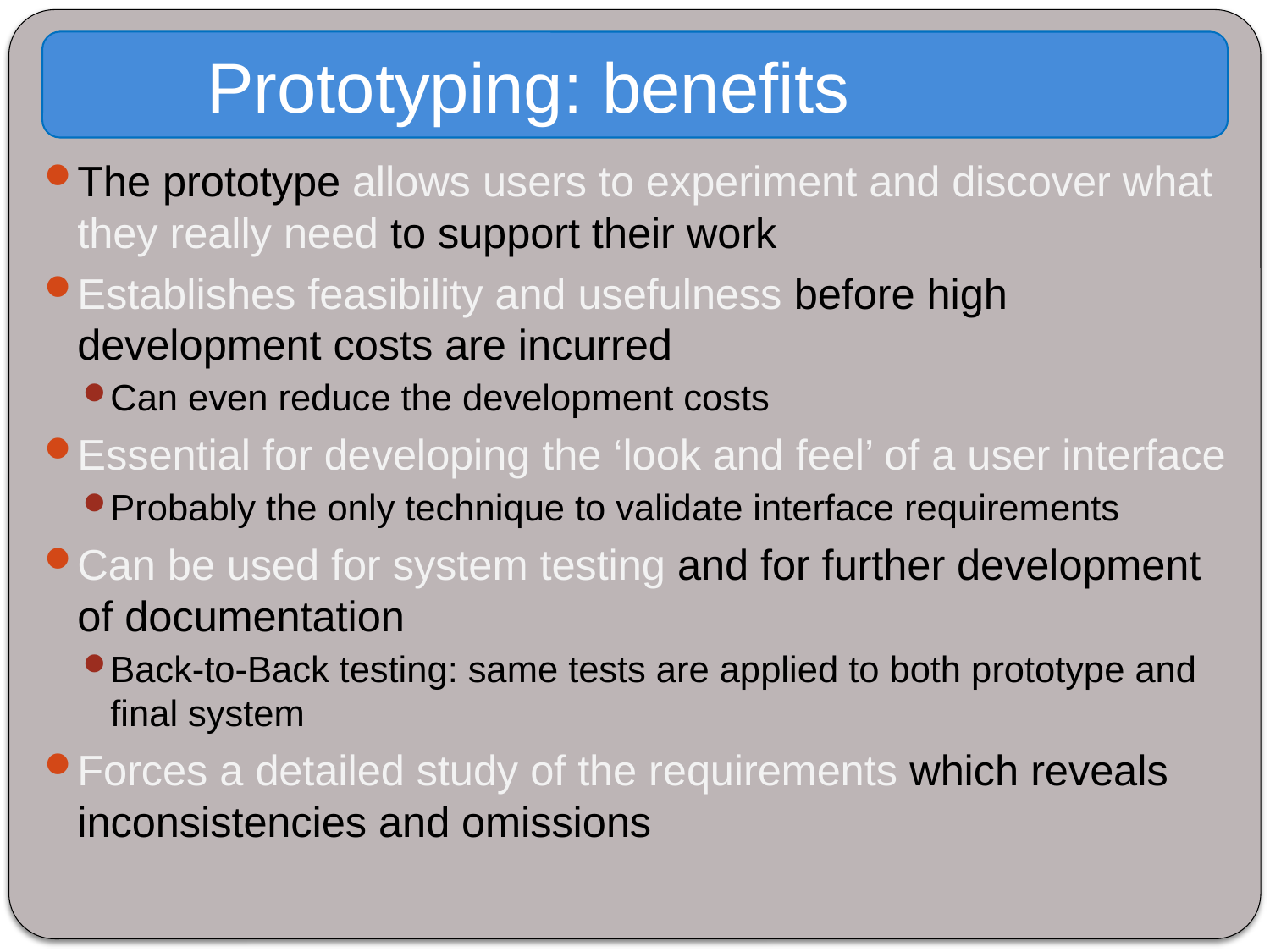

Prototyping: benefits
The prototype allows users to experiment and discover what they really need to support their work
Establishes feasibility and usefulness before high development costs are incurred
Can even reduce the development costs
Essential for developing the ‘look and feel’ of a user interface
Probably the only technique to validate interface requirements
Can be used for system testing and for further development of documentation
Back-to-Back testing: same tests are applied to both prototype and final system
Forces a detailed study of the requirements which reveals inconsistencies and omissions